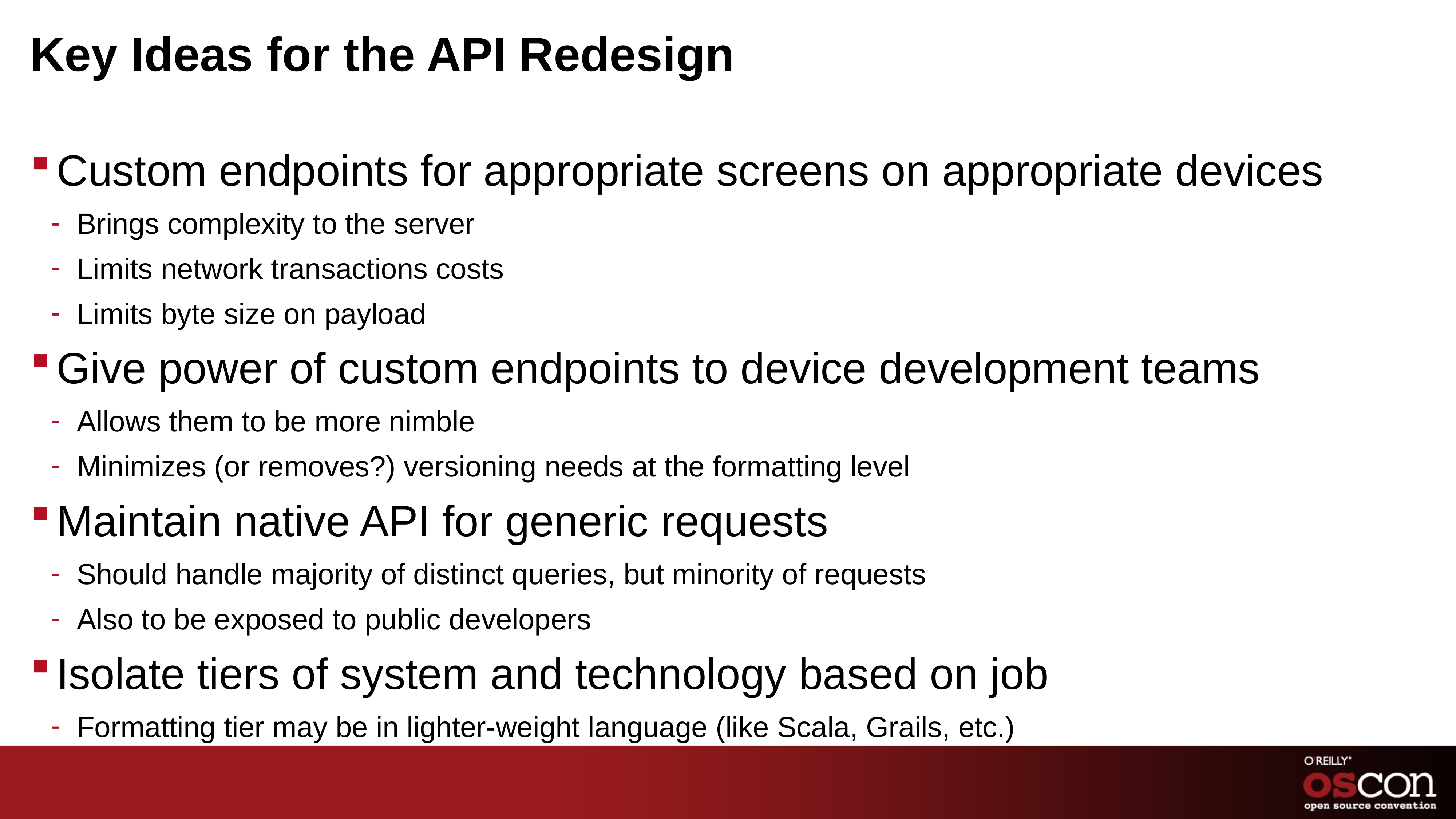

# Key Ideas for the API Redesign

Custom endpoints for appropriate screens on appropriate devices
Brings complexity to the server
Limits network transactions costs
Limits byte size on payload
Give power of custom endpoints to device development teams
Allows them to be more nimble
Minimizes (or removes?) versioning needs at the formatting level
Maintain native API for generic requests
Should handle majority of distinct queries, but minority of requests
Also to be exposed to public developers
Isolate tiers of system and technology based on job
Formatting tier may be in lighter-weight language (like Scala, Grails, etc.)